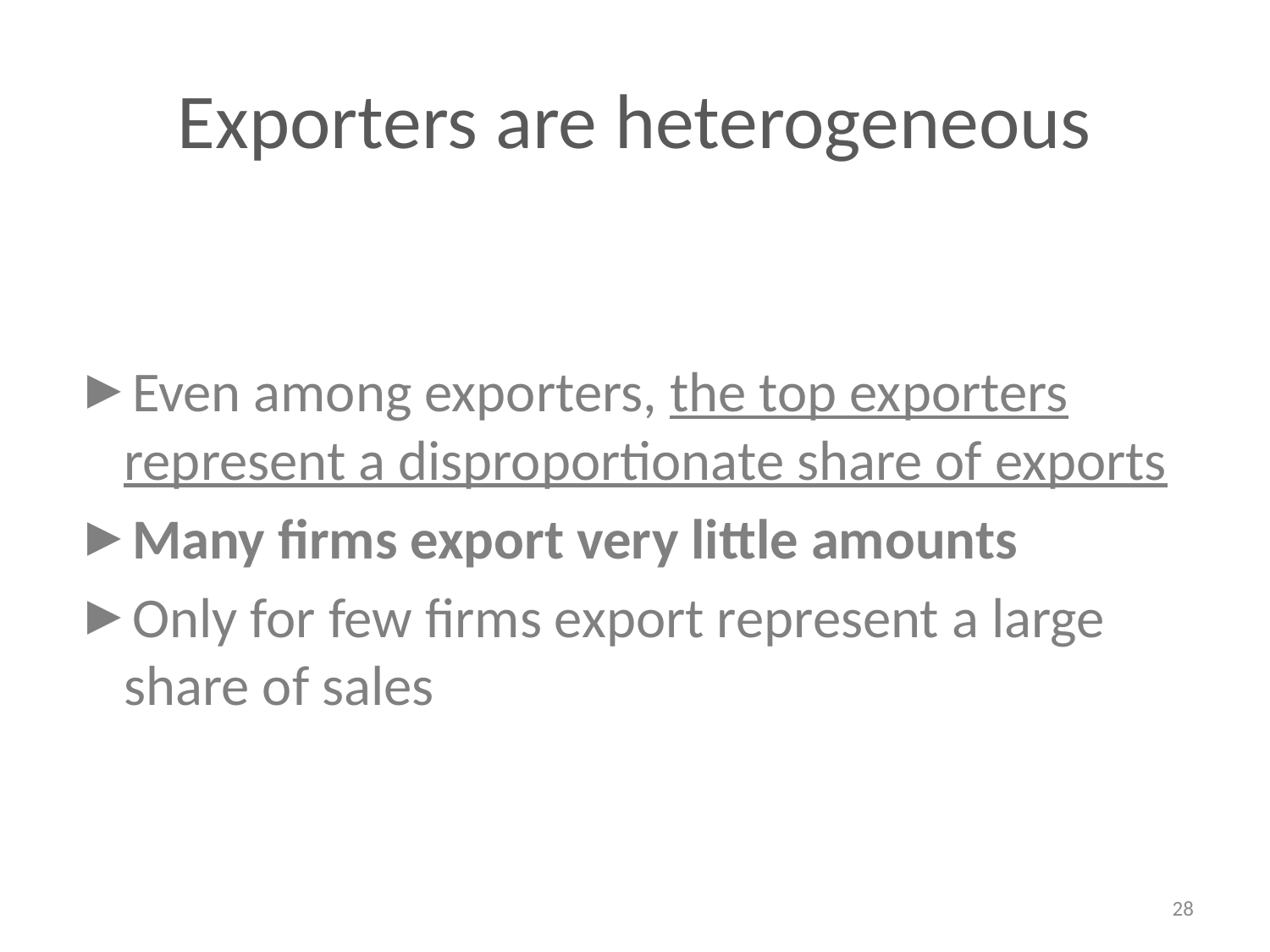

# Exporters are heterogeneous
Even among exporters, the top exporters represent a disproportionate share of exports
Many firms export very little amounts
Only for few firms export represent a large share of sales
28